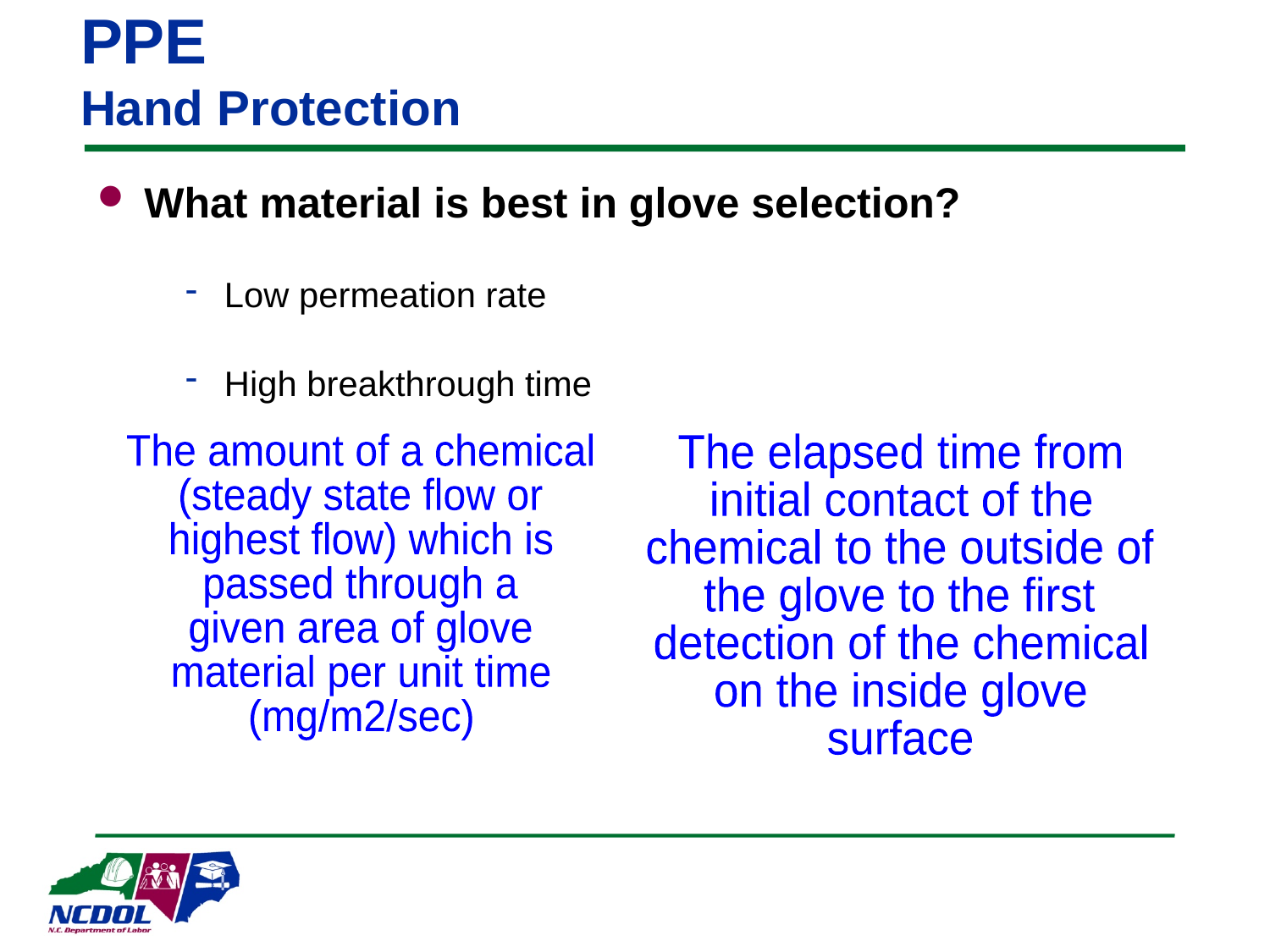

# PPE Hand Protection
What material is best in glove selection?

Low permeation rate

High breakthrough time

The amount of a chemical
(steady state flow or
highest flow) which is
passed through a
given area of glove
material per unit time
(mg/m2/sec)
The elapsed time from
initial contact of the
chemical to the outside of
the glove to the first
detection of the chemical
on the inside glove
surface